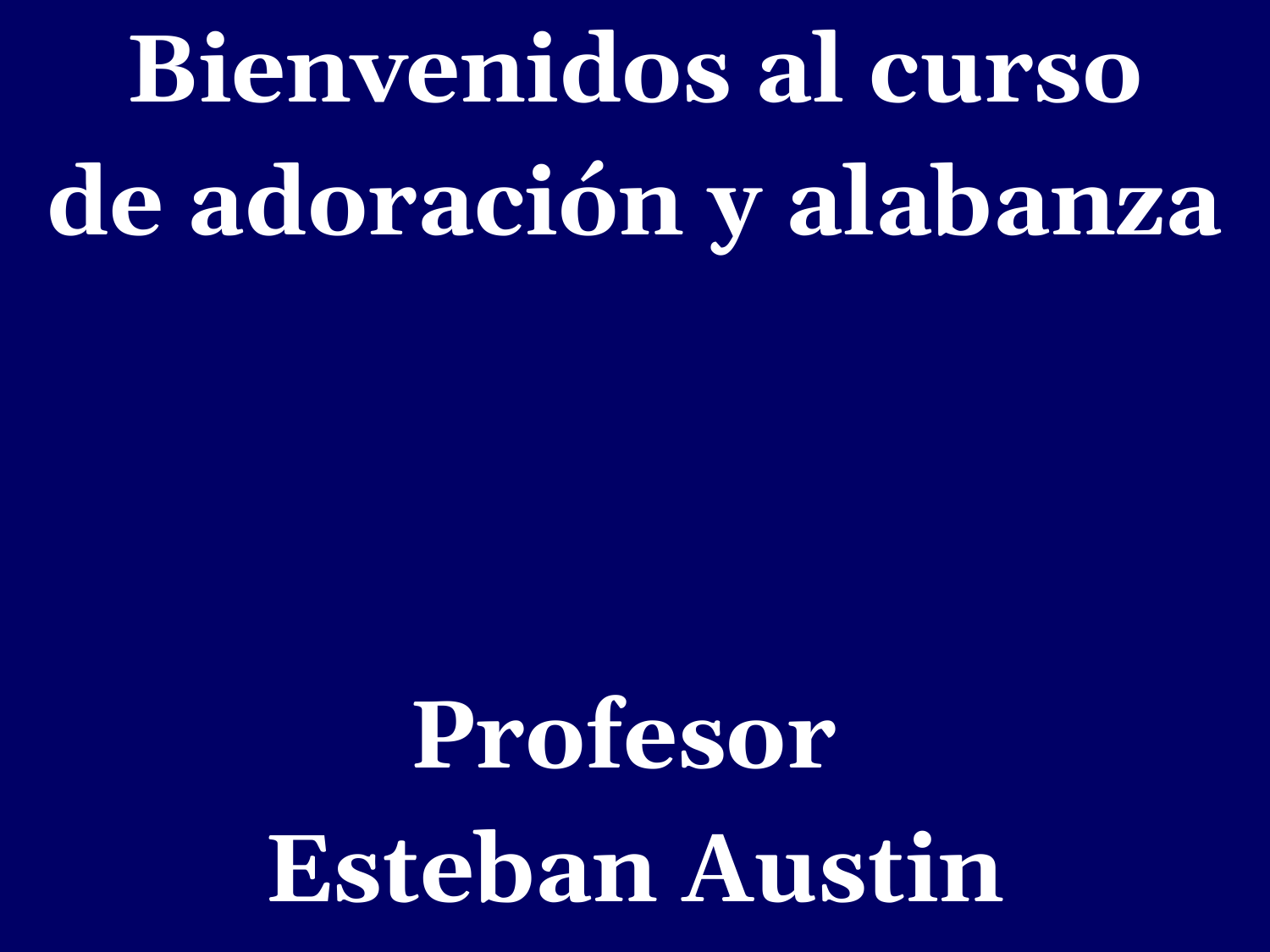

Bienvenidos al curso
de adoración y alabanza

Profesor
Esteban Austin

# -